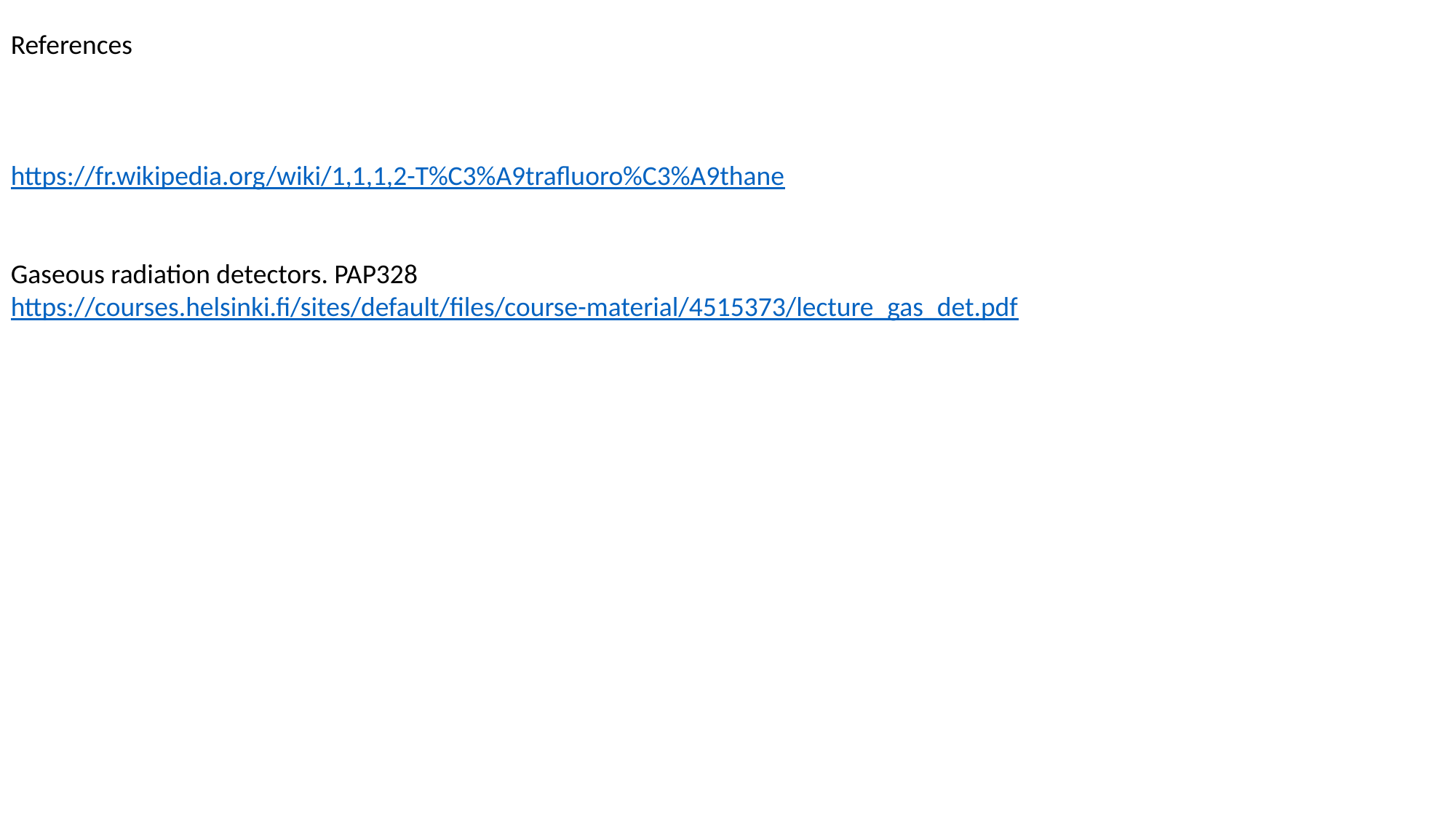

References

https://fr.wikipedia.org/wiki/1,1,1,2-T%C3%A9trafluoro%C3%A9thane

Gaseous radiation detectors. PAP328
https://courses.helsinki.fi/sites/default/files/course-material/4515373/lecture_gas_det.pdf